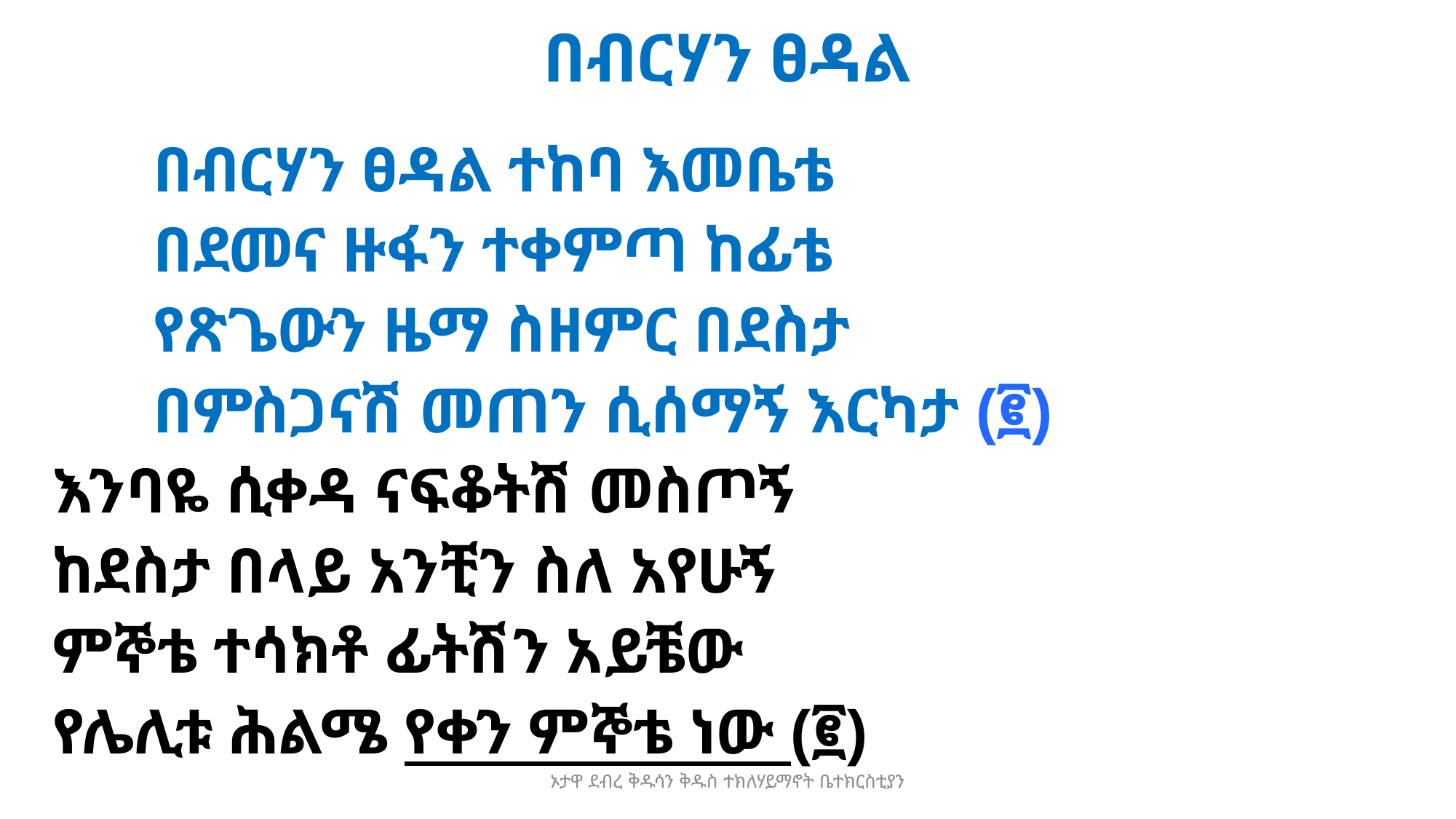

# በብርሃን ፀዳል
	በብርሃን ፀዳል ተከባ እመቤቴ
	በደመና ዙፋን ተቀምጣ ከፊቴ
	የጽጌውን ዜማ ስዘምር በደስታ
	በምስጋናሽ መጠን ሲሰማኝ እርካታ (፪)
እንባዬ ሲቀዳ ናፍቆትሽ መስጦኝ
ከደስታ በላይ አንቺን ስለ አየሁኝ
ምኞቴ ተሳክቶ ፊትሽን አይቼው
የሌሊቱ ሕልሜ የቀን ምኞቴ ነው (፪)

ኦታዋ ደብረ ቅዱሳን ቅዱስ ተክለሃይማኖት ቤተክርስቲያን